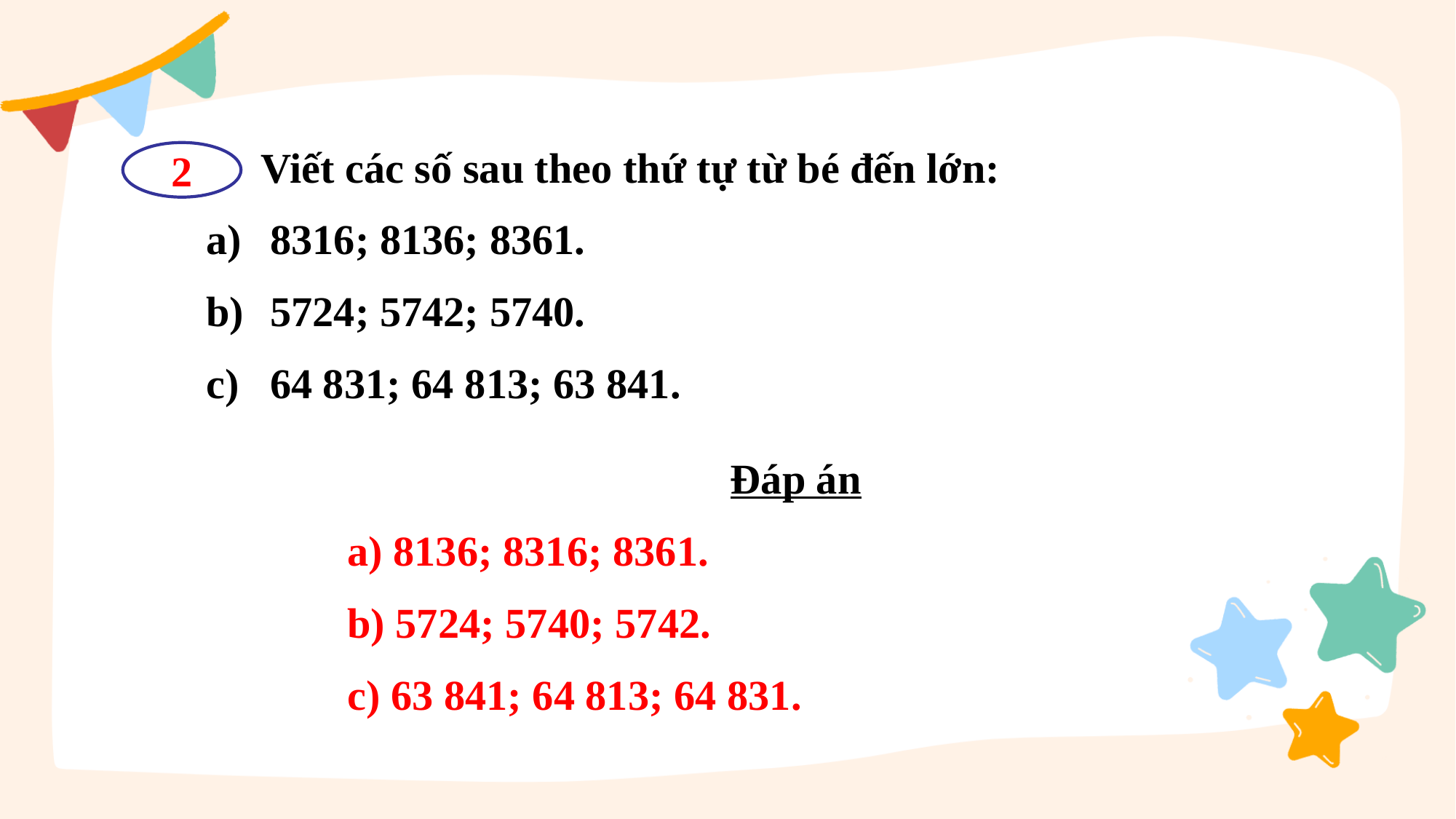

Viết các số sau theo thứ tự từ bé đến lớn:
2
8316; 8136; 8361.
5724; 5742; 5740.
64 831; 64 813; 63 841.

Đáp án
a) 8136; 8316; 8361.
b) 5724; 5740; 5742.
c) 63 841; 64 813; 64 831.